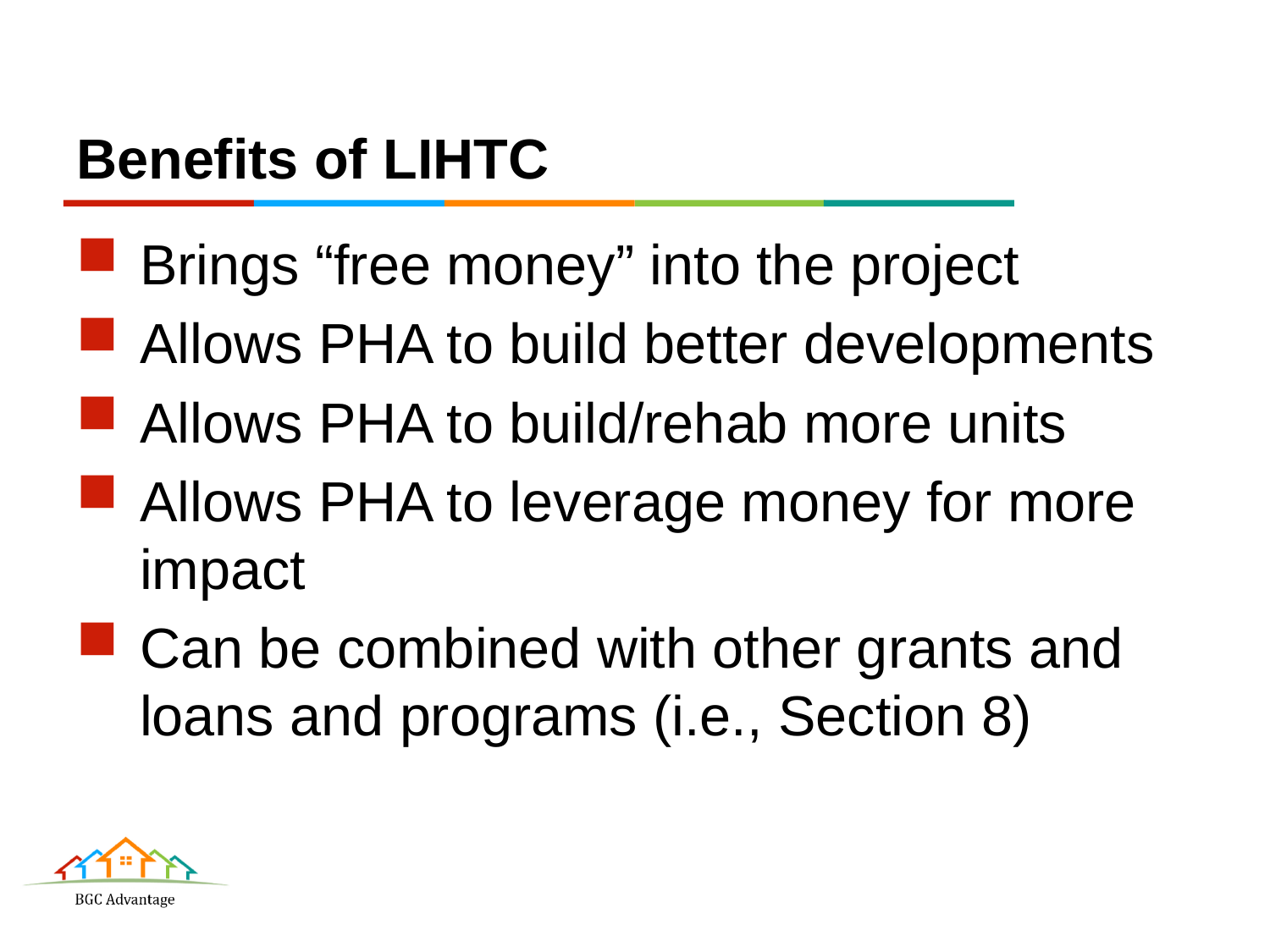

# Benefits of LIHTC
Brings “free money” into the project
Allows PHA to build better developments
Allows PHA to build/rehab more units
Allows PHA to leverage money for more impact
Can be combined with other grants and loans and programs (i.e., Section 8)